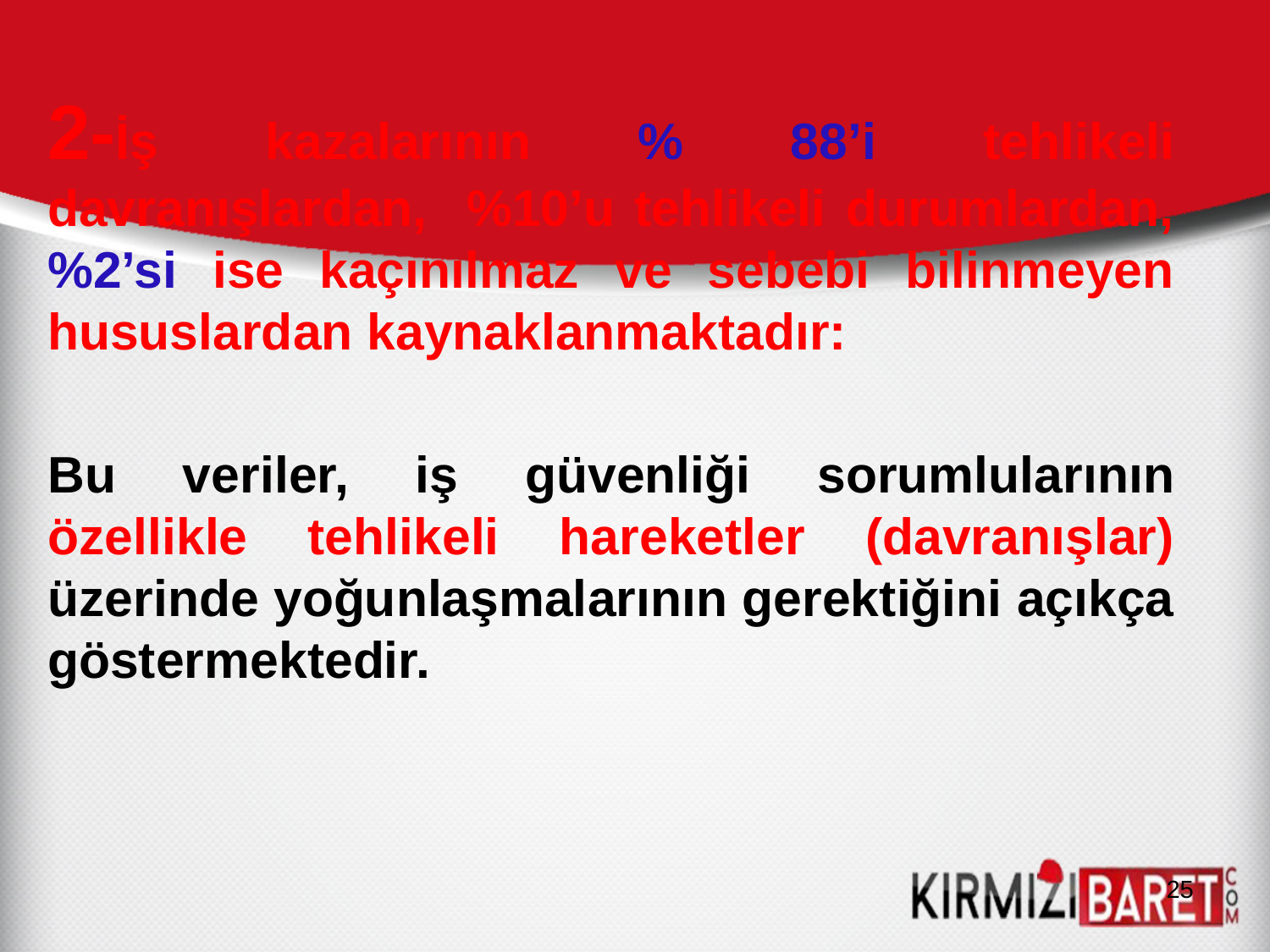

#
2-İş kazalarının % 88’i tehlikeli davranışlardan,  %10’u tehlikeli durumlardan, %2’si ise kaçınılmaz ve sebebi bilinmeyen hususlardan kaynaklanmaktadır:

Bu veriler, iş güvenliği sorumlularının özellikle tehlikeli hareketler (davranışlar) üzerinde yoğunlaşmalarının gerektiğini açıkça göstermektedir.
25